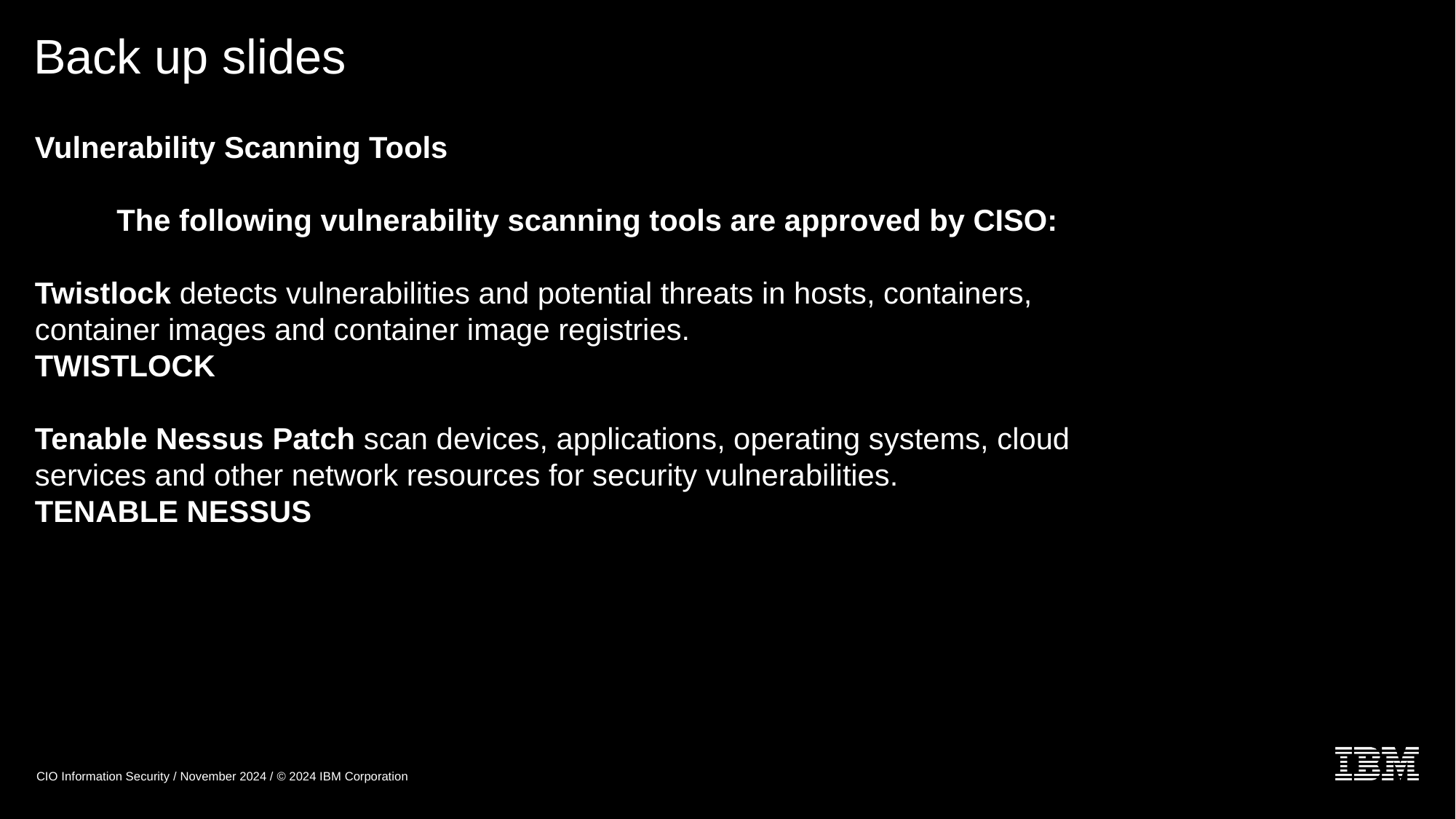

# Back up slides
Vulnerability Scanning Tools

The following vulnerability scanning tools are approved by CISO:

Twistlock detects vulnerabilities and potential threats in hosts, containers, container images and container image registries.
Twistlock

Tenable Nessus Patch scan devices, applications, operating systems, cloud services and other network resources for security vulnerabilities.
Tenable Nessus
CIO Information Security / November 2024 / © 2024 IBM Corporation